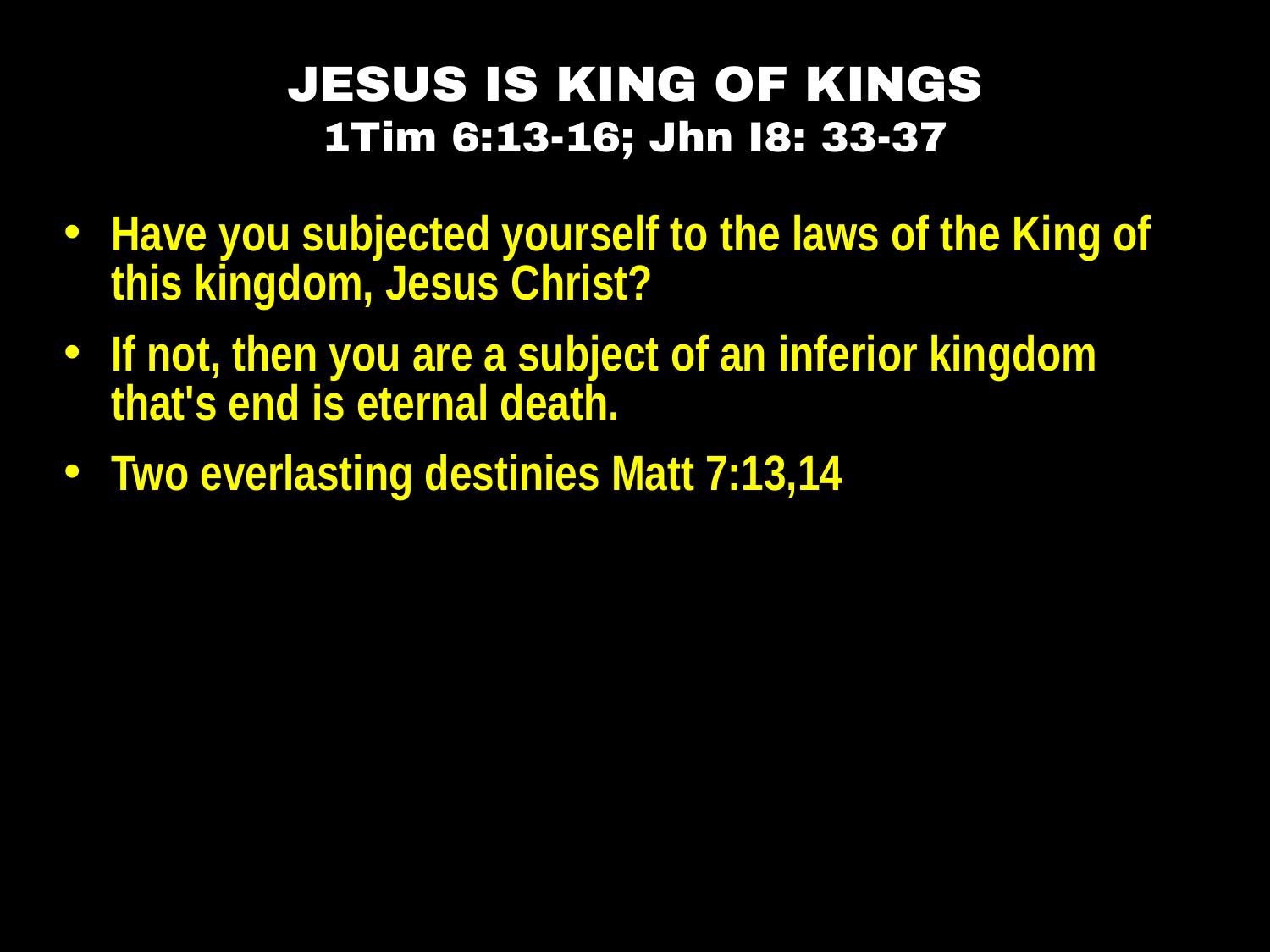

# JESUS IS KING OF KINGS 1Tim 6:13-16; Jhn I8: 33-37
Have you subjected yourself to the laws of the King of this kingdom, Jesus Christ?
If not, then you are a subject of an inferior kingdom that's end is eternal death.
Two everlasting destinies Matt 7:13,14